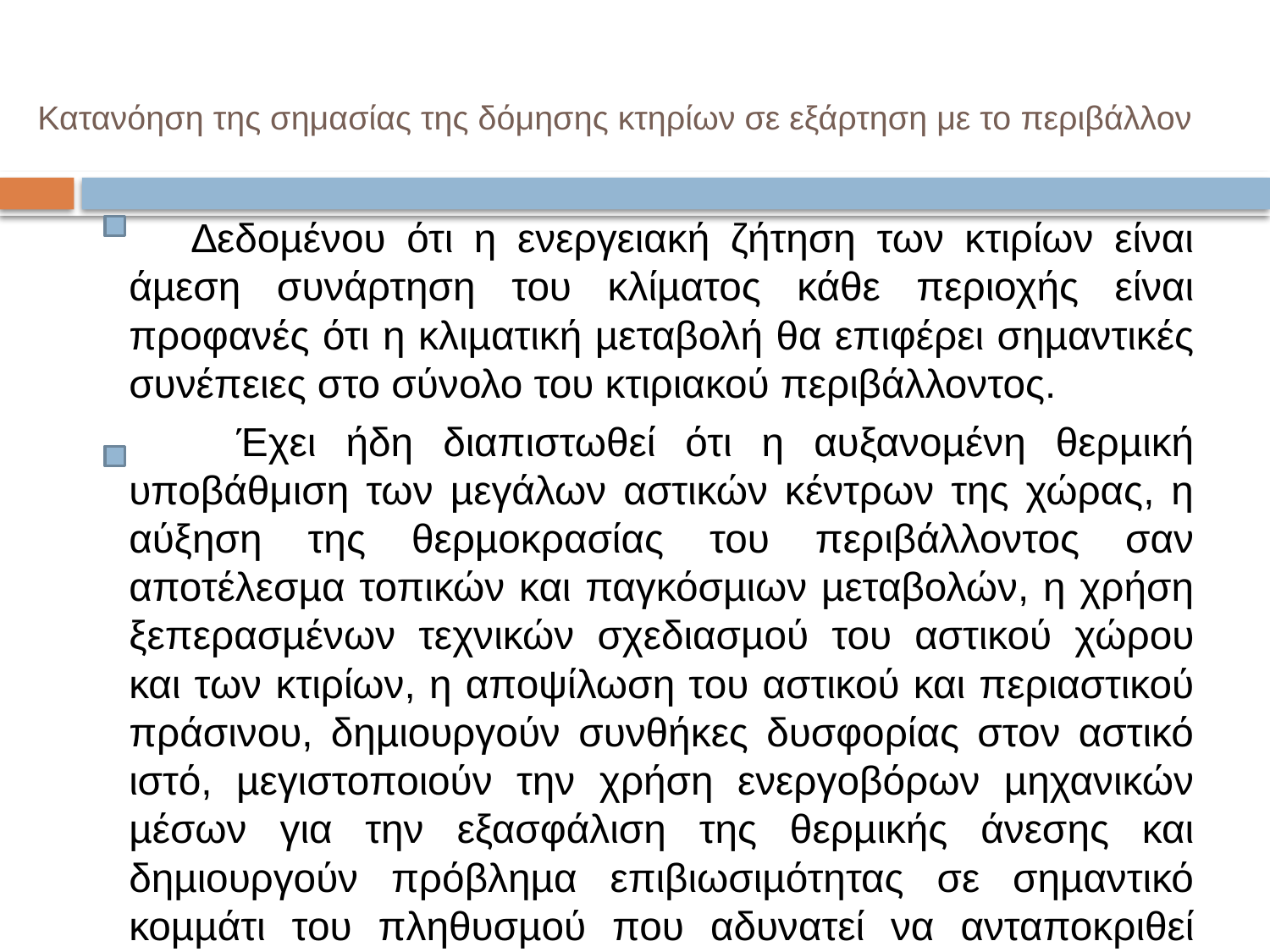

# Κατανόηση της σημασίας της δόμησης κτηρίων σε εξάρτηση με το περιβάλλον
     ∆εδοµένου ότι η ενεργειακή ζήτηση των κτιρίων είναι άµεση συνάρτηση του κλίµατος κάθε περιοχής είναι προφανές ότι η κλιµατική µεταβολή θα επιφέρει σηµαντικές συνέπειες στο σύνολο του κτιριακού περιβάλλοντος.
     Έχει ήδη διαπιστωθεί ότι η αυξανοµένη θερµική υποβάθμιση των µεγάλων αστικών κέντρων της χώρας, η αύξηση της θερµοκρασίας του περιβάλλοντος σαν αποτέλεσµα τοπικών και παγκόσµιων µεταβολών, η χρήση ξεπερασµένων τεχνικών σχεδιασµού του αστικού χώρου και των κτιρίων, η αποψίλωση του αστικού και περιαστικού πράσινου, δηµιουργούν συνθήκες δυσφορίας στον αστικό ιστό, µεγιστοποιούν την χρήση ενεργοβόρων µηχανικών µέσων για την εξασφάλιση της θερµικής άνεσης και δηµιουργούν πρόβληµα επιβιωσιµότητας σε σηµαντικό κοµµάτι του πληθυσµού που αδυνατεί να ανταποκριθεί οικονοµικά στην νέα πραγµατικότητα.